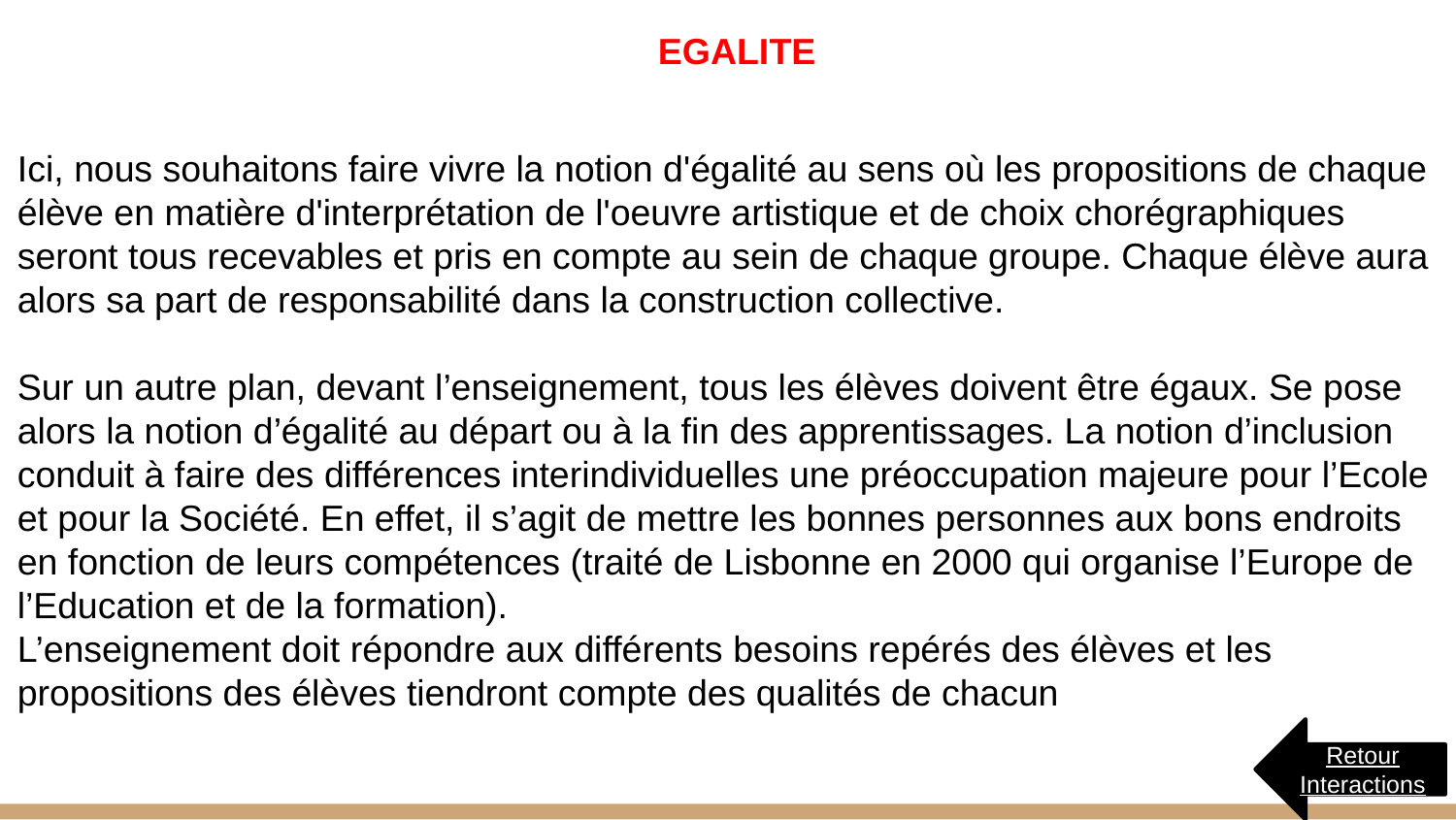

EGALITE
Ici, nous souhaitons faire vivre la notion d'égalité au sens où les propositions de chaque élève en matière d'interprétation de l'oeuvre artistique et de choix chorégraphiques seront tous recevables et pris en compte au sein de chaque groupe. Chaque élève aura alors sa part de responsabilité dans la construction collective.

Sur un autre plan, devant l’enseignement, tous les élèves doivent être égaux. Se pose alors la notion d’égalité au départ ou à la fin des apprentissages. La notion d’inclusion conduit à faire des différences interindividuelles une préoccupation majeure pour l’Ecole et pour la Société. En effet, il s’agit de mettre les bonnes personnes aux bons endroits en fonction de leurs compétences (traité de Lisbonne en 2000 qui organise l’Europe de l’Education et de la formation).
L’enseignement doit répondre aux différents besoins repérés des élèves et les propositions des élèves tiendront compte des qualités de chacun
Retour Interactions